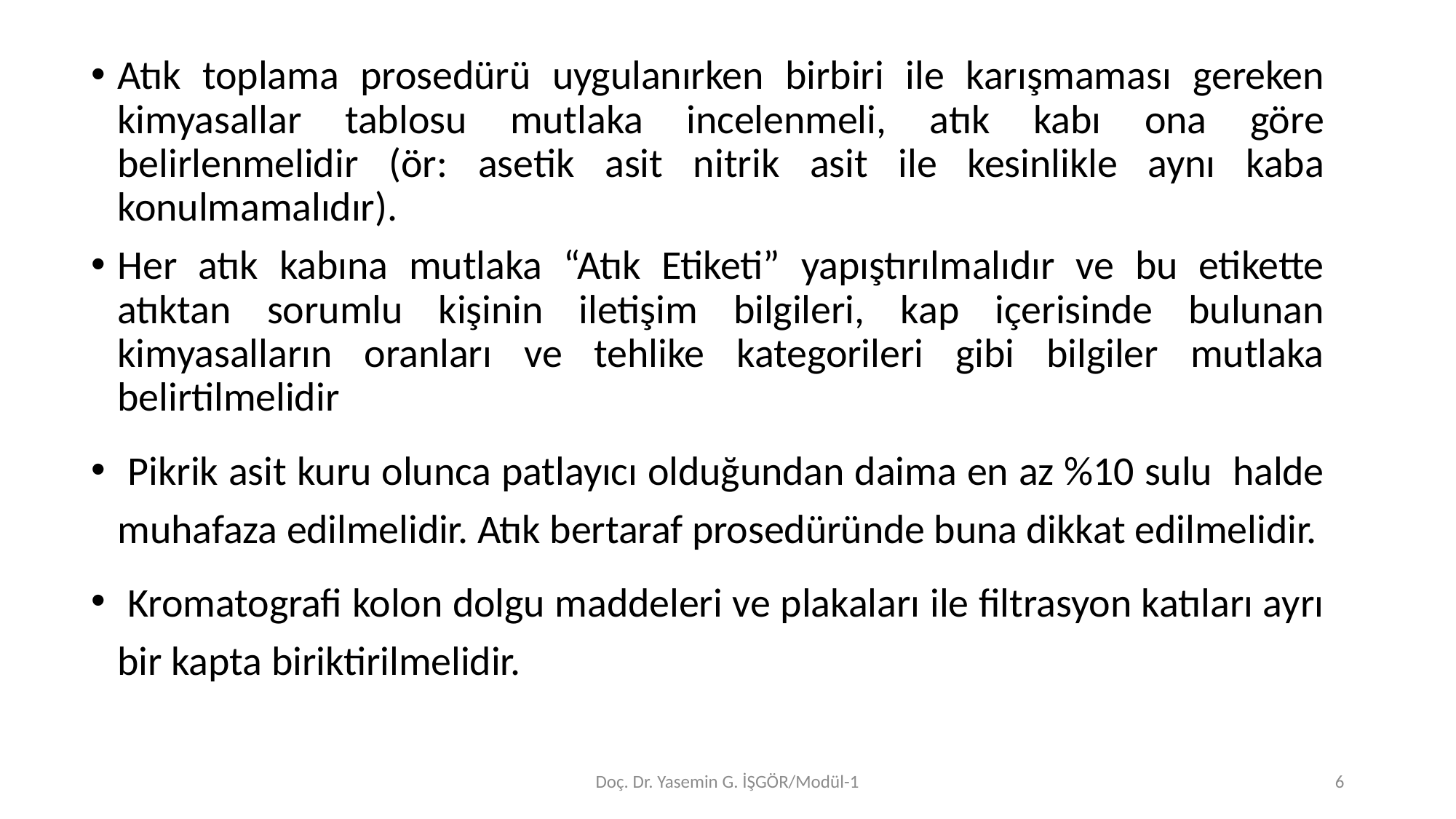

Atık toplama prosedürü uygulanırken birbiri ile karışmaması gereken kimyasallar tablosu mutlaka incelenmeli, atık kabı ona göre belirlenmelidir (ör: asetik asit nitrik asit ile kesinlikle aynı kaba konulmamalıdır).
Her atık kabına mutlaka “Atık Etiketi” yapıştırılmalıdır ve bu etikette atıktan sorumlu kişinin iletişim bilgileri, kap içerisinde bulunan kimyasalların oranları ve tehlike kategorileri gibi bilgiler mutlaka belirtilmelidir
 Pikrik asit kuru olunca patlayıcı olduğundan daima en az %10 sulu  halde muhafaza edilmelidir. Atık bertaraf prosedüründe buna dikkat edilmelidir.
 Kromatografi kolon dolgu maddeleri ve plakaları ile filtrasyon katıları ayrı bir kapta biriktirilmelidir.

Doç. Dr. Yasemin G. İŞGÖR/Modül-1
6